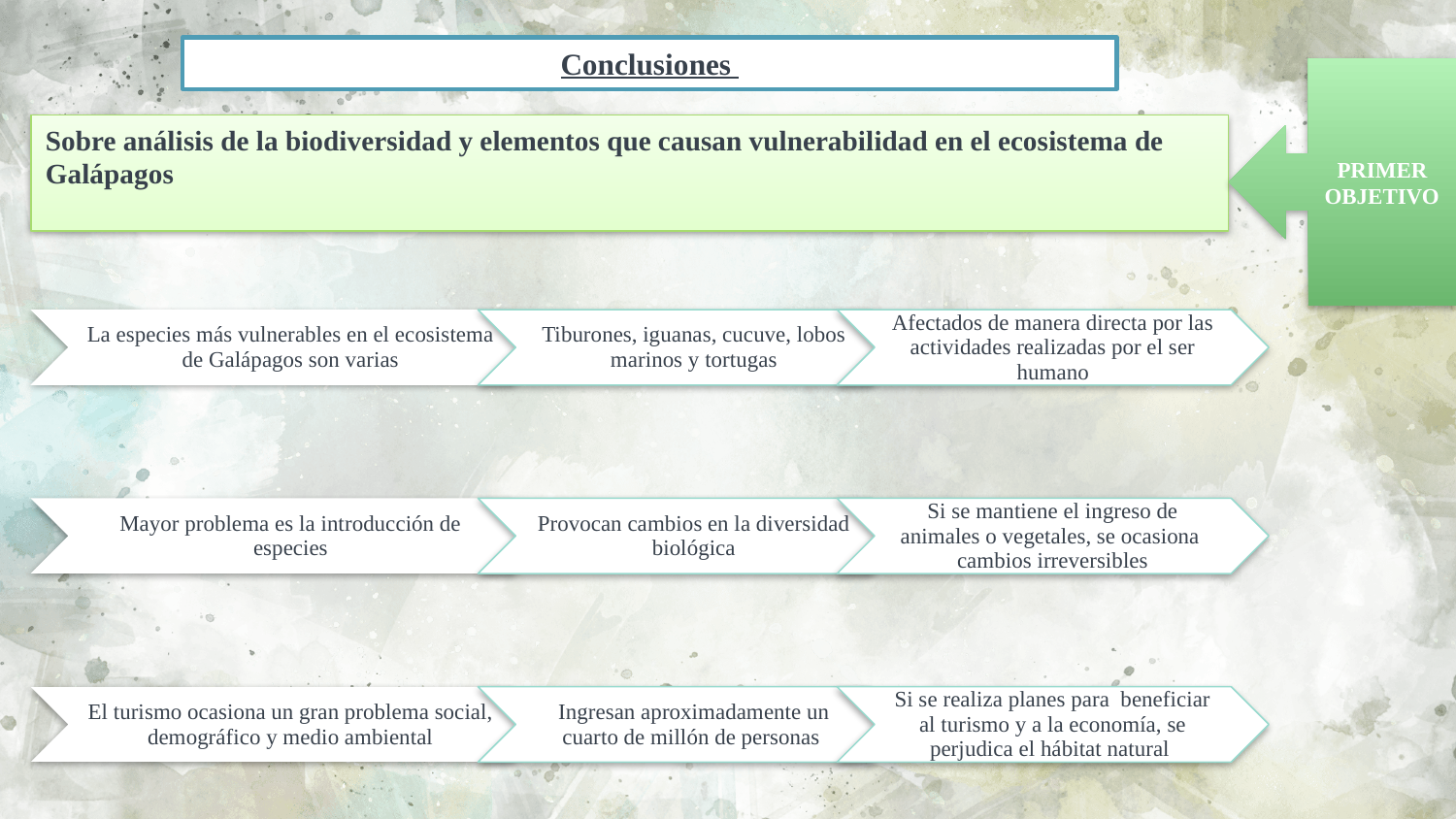

Conclusiones
PRIMER OBJETIVO
Sobre análisis de la biodiversidad y elementos que causan vulnerabilidad en el ecosistema de Galápagos

La especies más vulnerables en el ecosistema de Galápagos son varias
Tiburones, iguanas, cucuve, lobos marinos y tortugas
Afectados de manera directa por las actividades realizadas por el ser humano
Mayor problema es la introducción de especies
Provocan cambios en la diversidad biológica
Si se mantiene el ingreso de animales o vegetales, se ocasiona  cambios irreversibles
El turismo ocasiona un gran problema social, demográfico y medio ambiental
Ingresan aproximadamente un cuarto de millón de personas
Si se realiza planes para  beneficiar al turismo y a la economía, se perjudica el hábitat natural
26